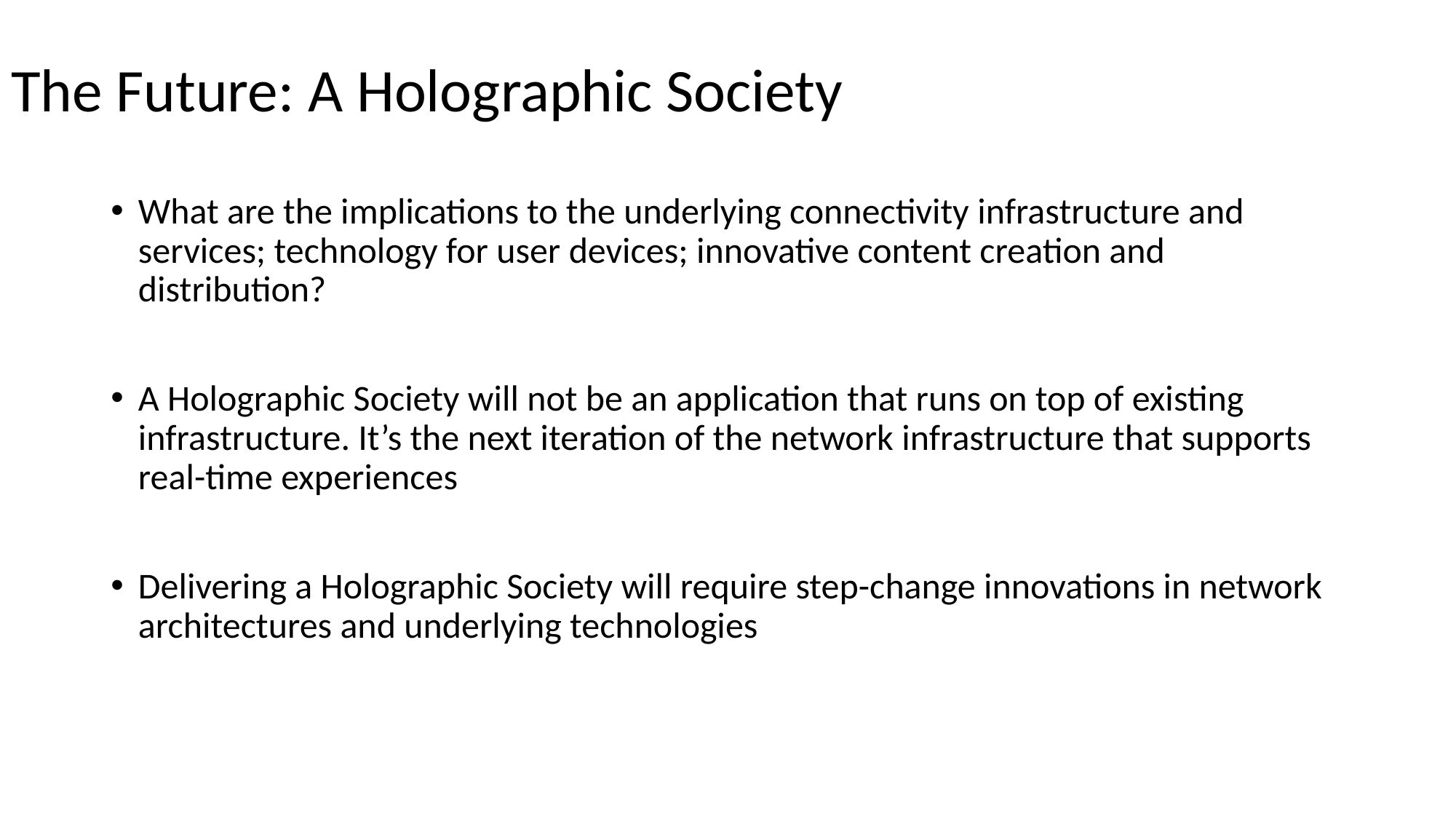

# The Future: A Holographic Society
What are the implications to the underlying connectivity infrastructure and services; technology for user devices; innovative content creation and distribution?

A Holographic Society will not be an application that runs on top of existing infrastructure. It’s the next iteration of the network infrastructure that supports real-time experiences

Delivering a Holographic Society will require step-change innovations in network architectures and underlying technologies